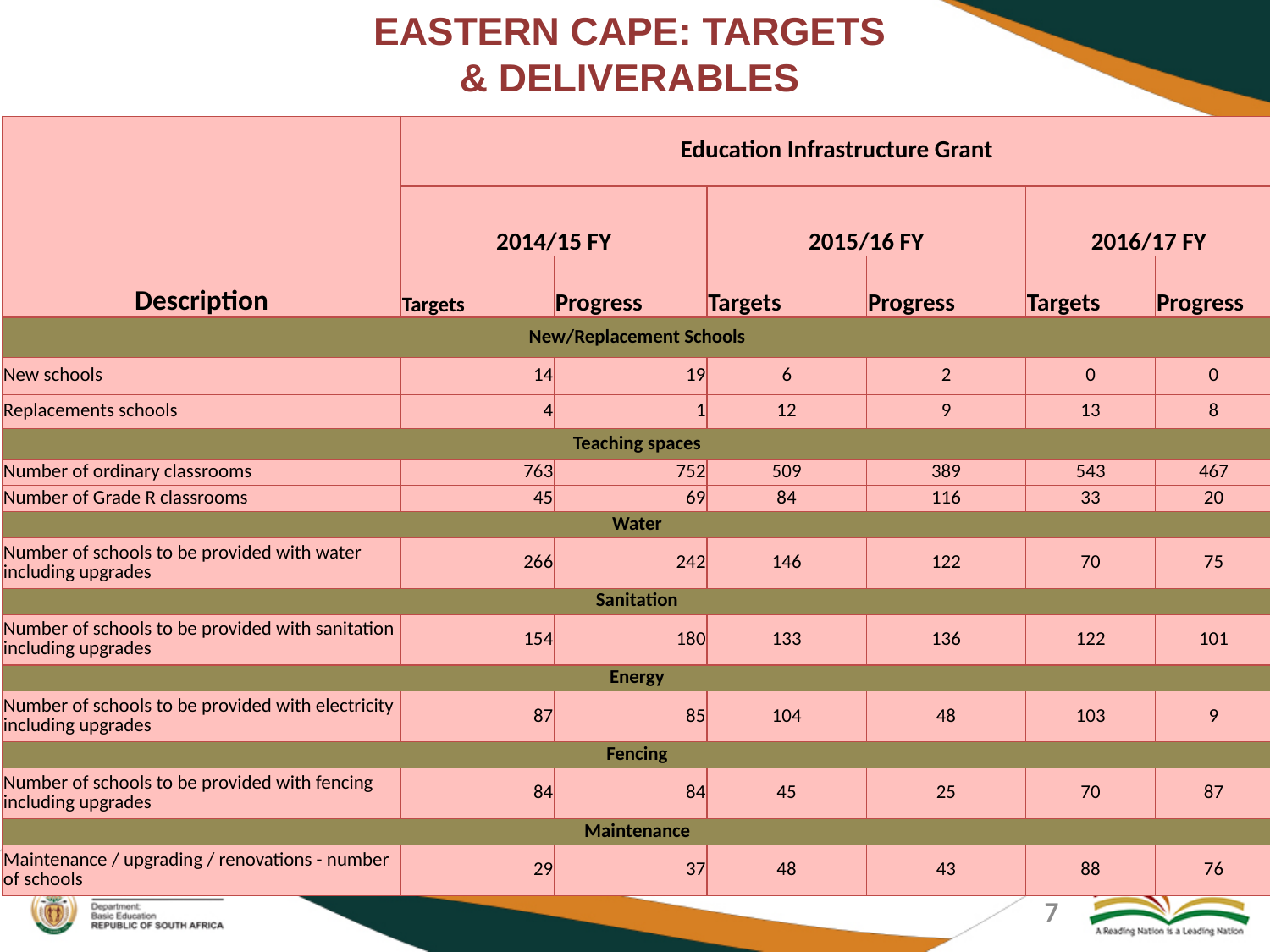

# EASTERN CAPE: TARGETS & DELIVERABLES
| Description | Education Infrastructure Grant |  |  |  |  |  |
| --- | --- | --- | --- | --- | --- | --- |
|  | 2014/15 FY |  | 2015/16 FY |  | 2016/17 FY |  |
|  | Targets | Progress | Targets | Progress | Targets | Progress |
| New/Replacement Schools |  |  |  |  |  |  |
| New schools | 14 | 19 | 6 | 2 | 0 | 0 |
| Replacements schools | 4 | 1 | 12 | 9 | 13 | 8 |
| Teaching spaces |  |  |  |  |  |  |
| Number of ordinary classrooms | 763 | 752 | 509 | 389 | 543 | 467 |
| Number of Grade R classrooms | 45 | 69 | 84 | 116 | 33 | 20 |
| Water |  |  |  |  |  |  |
| Number of schools to be provided with water including upgrades | 266 | 242 | 146 | 122 | 70 | 75 |
| Sanitation |  |  |  |  |  |  |
| Number of schools to be provided with sanitation including upgrades | 154 | 180 | 133 | 136 | 122 | 101 |
| Energy |  |  |  |  |  |  |
| Number of schools to be provided with electricity including upgrades | 87 | 85 | 104 | 48 | 103 | 9 |
| Fencing |  |  |  |  |  |  |
| Number of schools to be provided with fencing including upgrades | 84 | 84 | 45 | 25 | 70 | 87 |
| Maintenance |  |  |  |  |  |  |
| Maintenance / upgrading / renovations - number of schools | 29 | 37 | 48 | 43 | 88 | 76 |
7